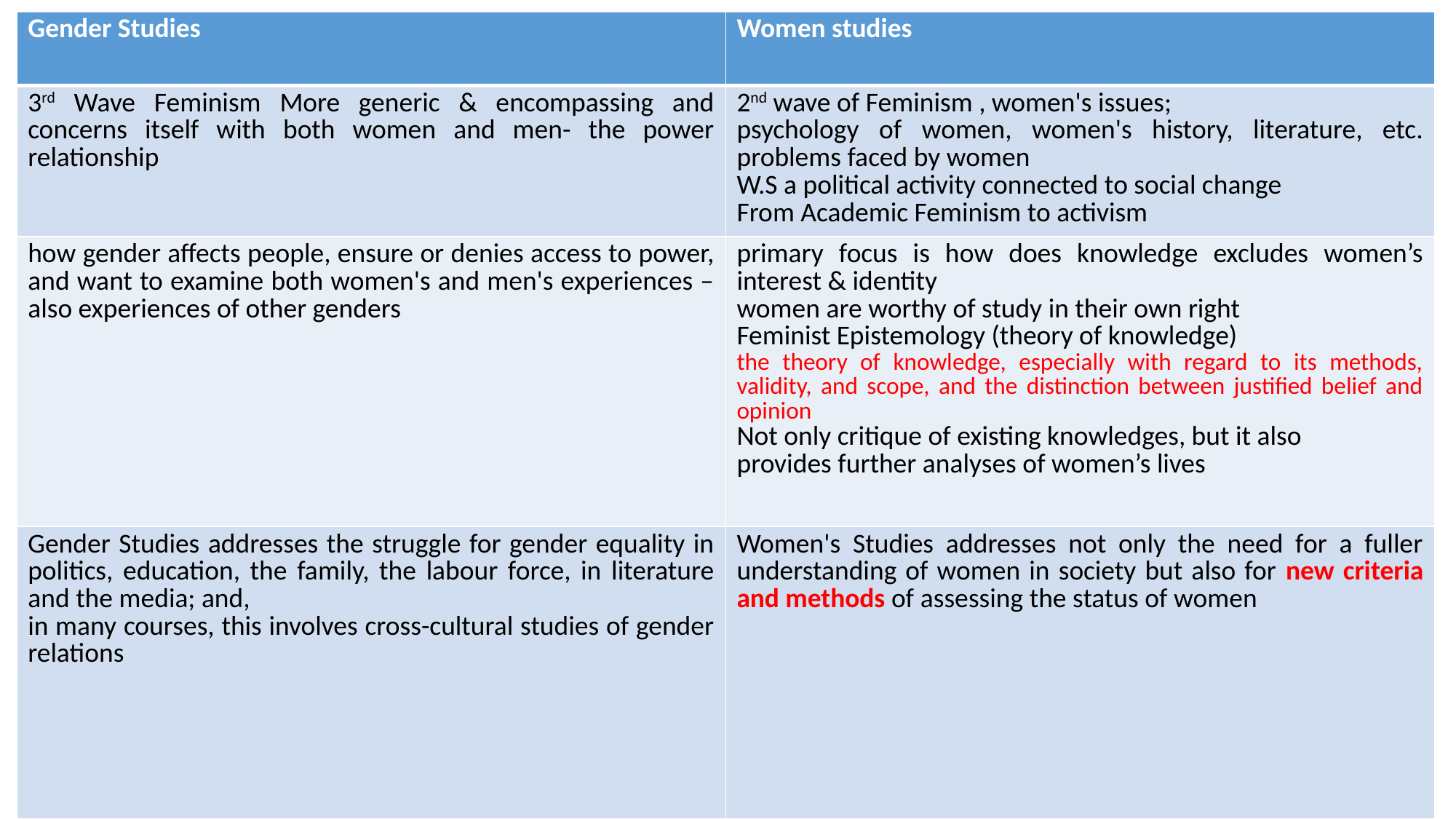

| Gender Studies | Women studies |
| --- | --- |
| 3rd Wave Feminism More generic & encompassing and concerns itself with both women and men- the power relationship | 2nd wave of Feminism , women's issues; psychology of women, women's history, literature, etc. problems faced by women W.S a political activity connected to social change From Academic Feminism to activism |
| how gender affects people, ensure or denies access to power, and want to examine both women's and men's experiences – also experiences of other genders | primary focus is how does knowledge excludes women’s interest & identity women are worthy of study in their own right Feminist Epistemology (theory of knowledge) the theory of knowledge, especially with regard to its methods, validity, and scope, and the distinction between justified belief and opinion Not only critique of existing knowledges, but it also provides further analyses of women’s lives |
| Gender Studies addresses the struggle for gender equality in politics, education, the family, the labour force, in literature and the media; and, in many courses, this involves cross-cultural studies of gender relations | Women's Studies addresses not only the need for a fuller understanding of women in society but also for new criteria and methods of assessing the status of women |